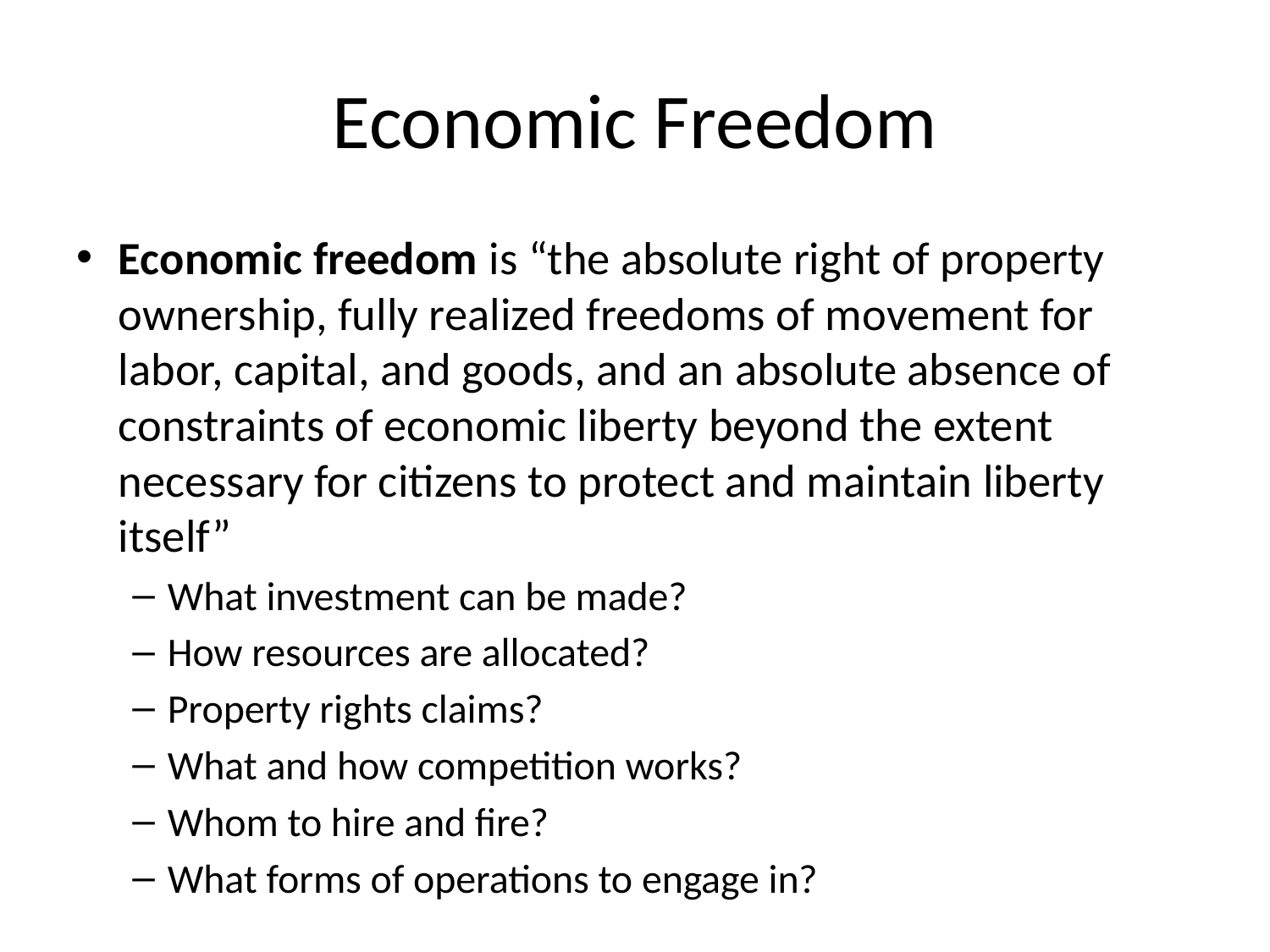

# Economic Freedom
Economic freedom is “the absolute right of property ownership, fully realized freedoms of movement for labor, capital, and goods, and an absolute absence of constraints of economic liberty beyond the extent necessary for citizens to protect and maintain liberty itself”
What investment can be made?
How resources are allocated?
Property rights claims?
What and how competition works?
Whom to hire and fire?
What forms of operations to engage in?